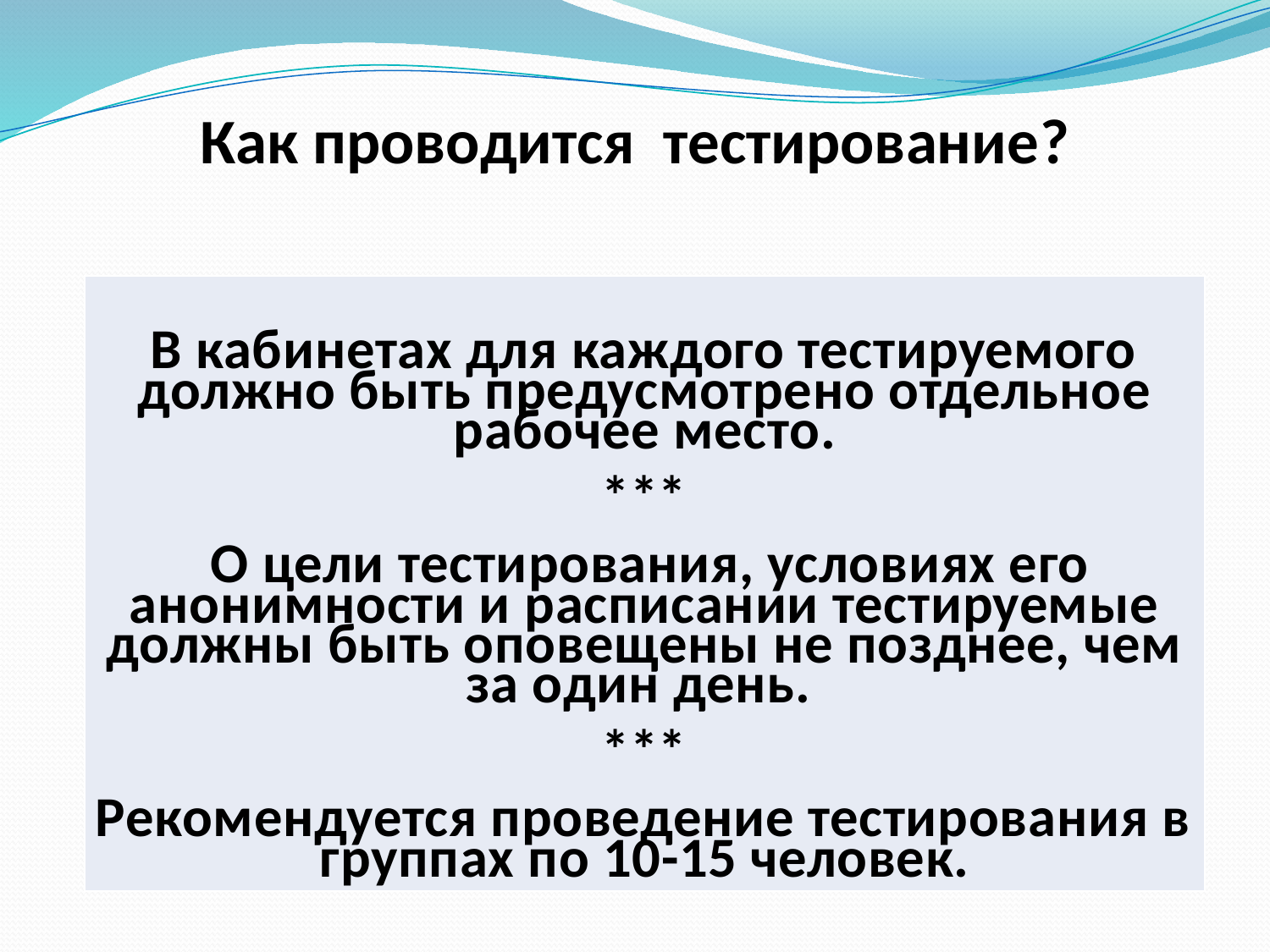

# Как проводится  тестирование?
| В кабинетах для каждого тестируемого должно быть предусмотрено отдельное рабочее место. \*\*\* О цели тестирования, условиях его анонимности и расписании тестируемые должны быть оповещены не позднее, чем за один день. \*\*\* Рекомендуется проведение тестирования в группах по 10-15 человек. |
| --- |